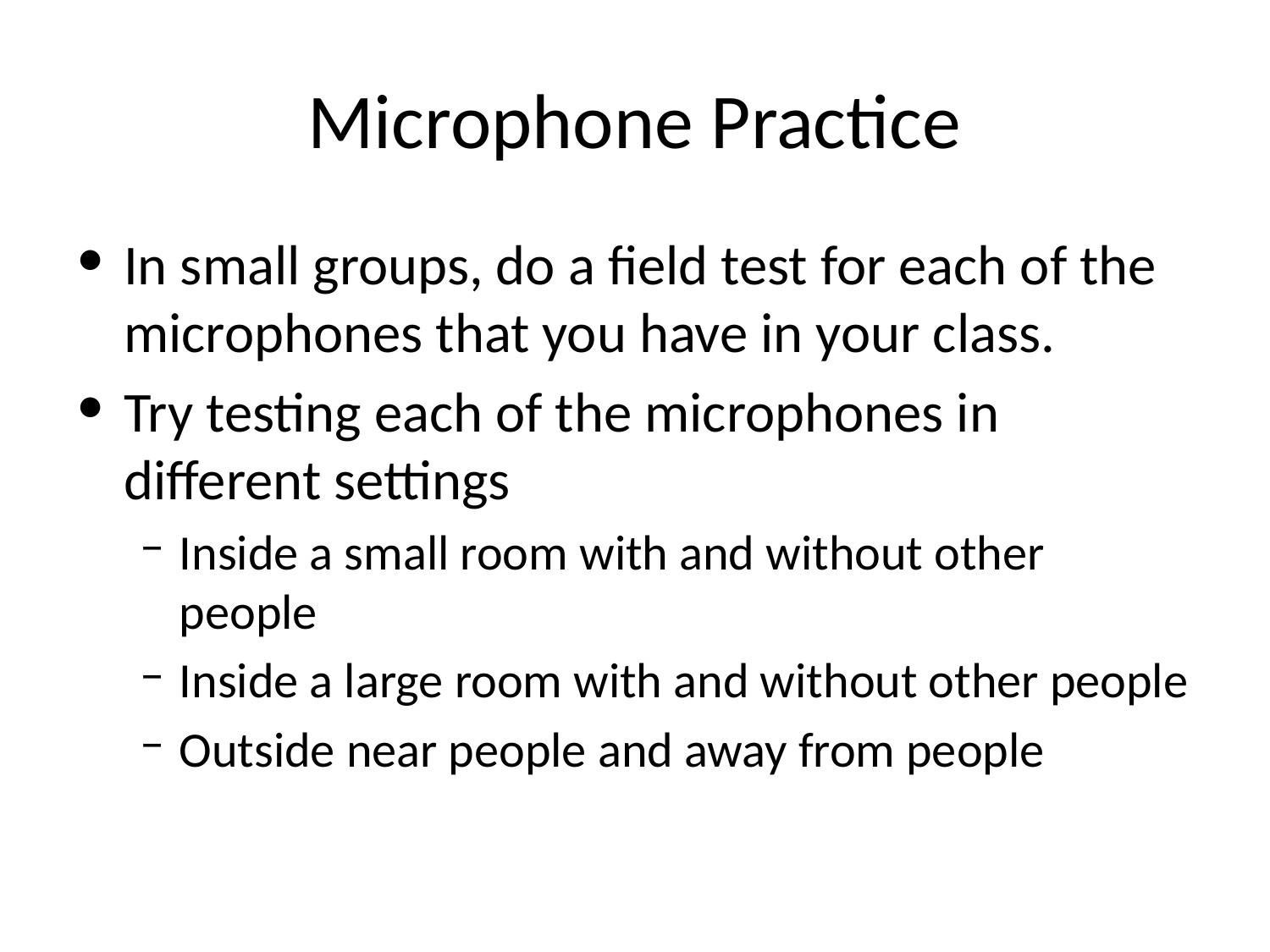

# Microphone Practice
In small groups, do a field test for each of the microphones that you have in your class.
Try testing each of the microphones in different settings
Inside a small room with and without other people
Inside a large room with and without other people
Outside near people and away from people